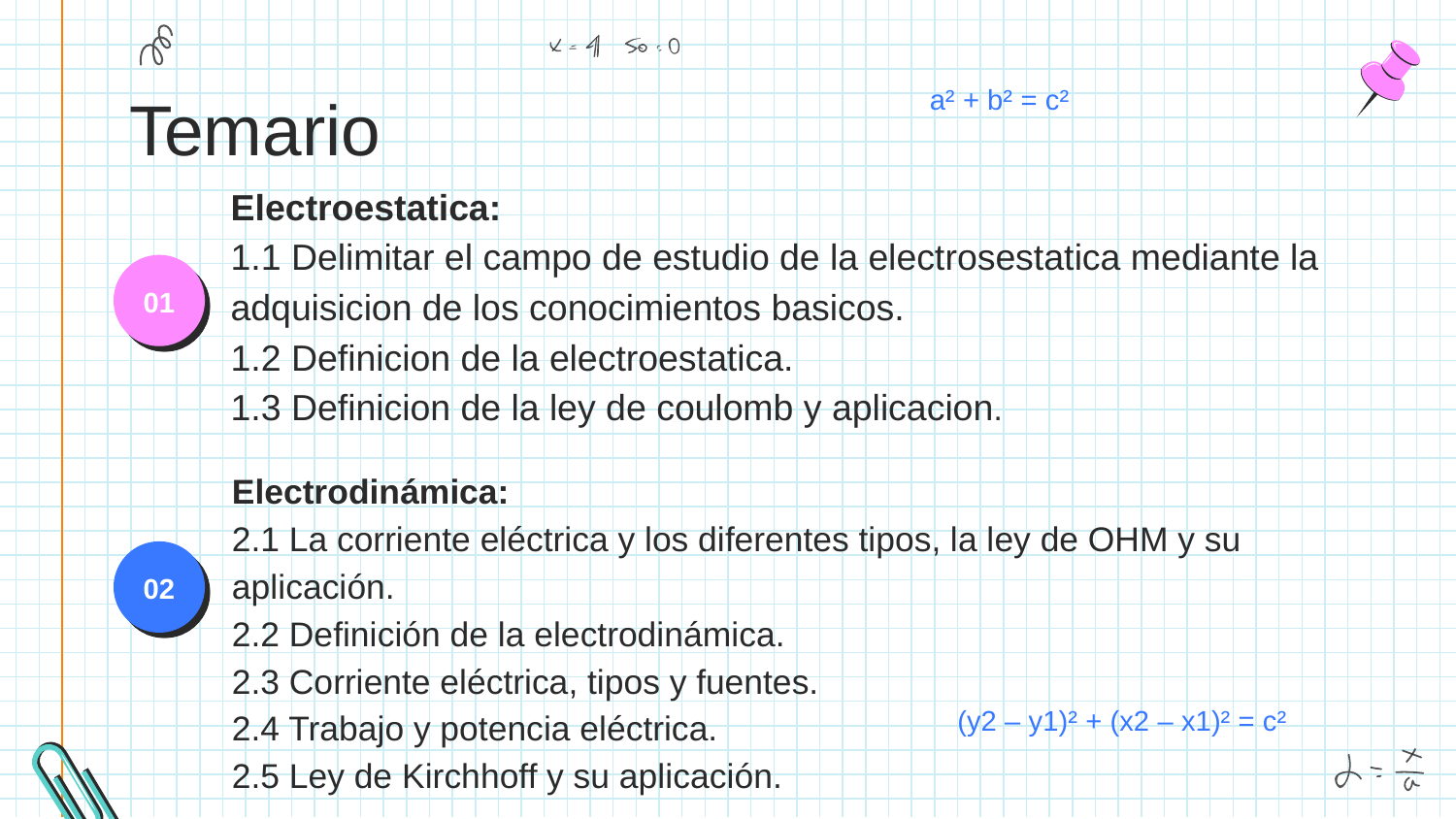

a² + b² = c²
# Temario
Electroestatica:
1.1 Delimitar el campo de estudio de la electrosestatica mediante la adquisicion de los conocimientos basicos.
1.2 Definicion de la electroestatica.
1.3 Definicion de la ley de coulomb y aplicacion.
01
Electrodinámica:
2.1 La corriente eléctrica y los diferentes tipos, la ley de OHM y su aplicación.
2.2 Definición de la electrodinámica.
2.3 Corriente eléctrica, tipos y fuentes.
2.4 Trabajo y potencia eléctrica.
2.5 Ley de Kirchhoff y su aplicación.

02
(y2 – y1)² + (x2 – x1)² = c²